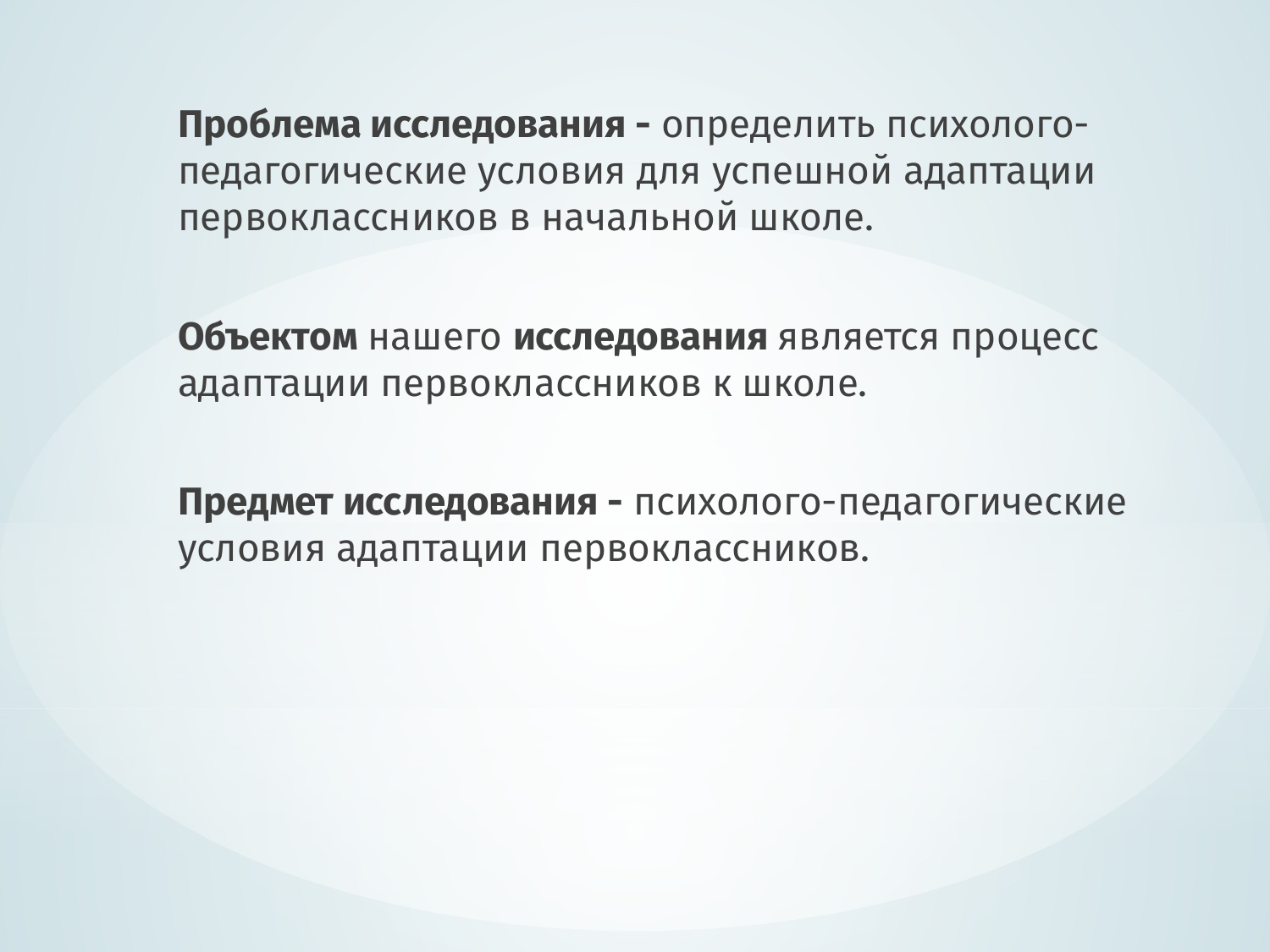

Проблема исследования - определить психолого-педагогические условия для успешной адаптации первоклассников в начальной школе.

Объектом нашего исследования является процесс адаптации первоклассников к школе.

Предмет исследования - психолого-педагогические условия адаптации первоклассников.